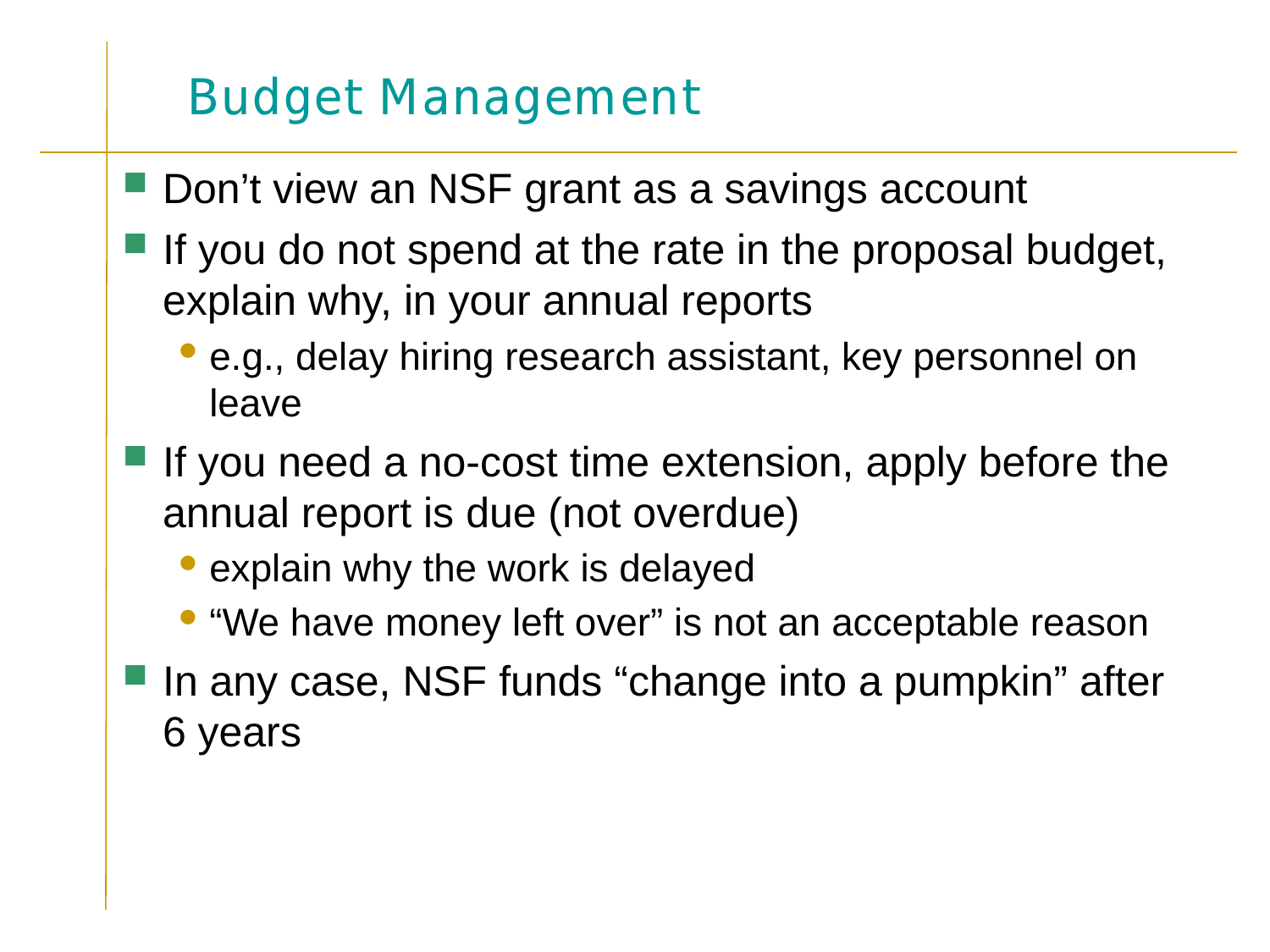

# Budget Management
Don’t view an NSF grant as a savings account
If you do not spend at the rate in the proposal budget, explain why, in your annual reports
e.g., delay hiring research assistant, key personnel on leave
If you need a no-cost time extension, apply before the annual report is due (not overdue)
explain why the work is delayed
“We have money left over” is not an acceptable reason
In any case, NSF funds “change into a pumpkin” after 6 years